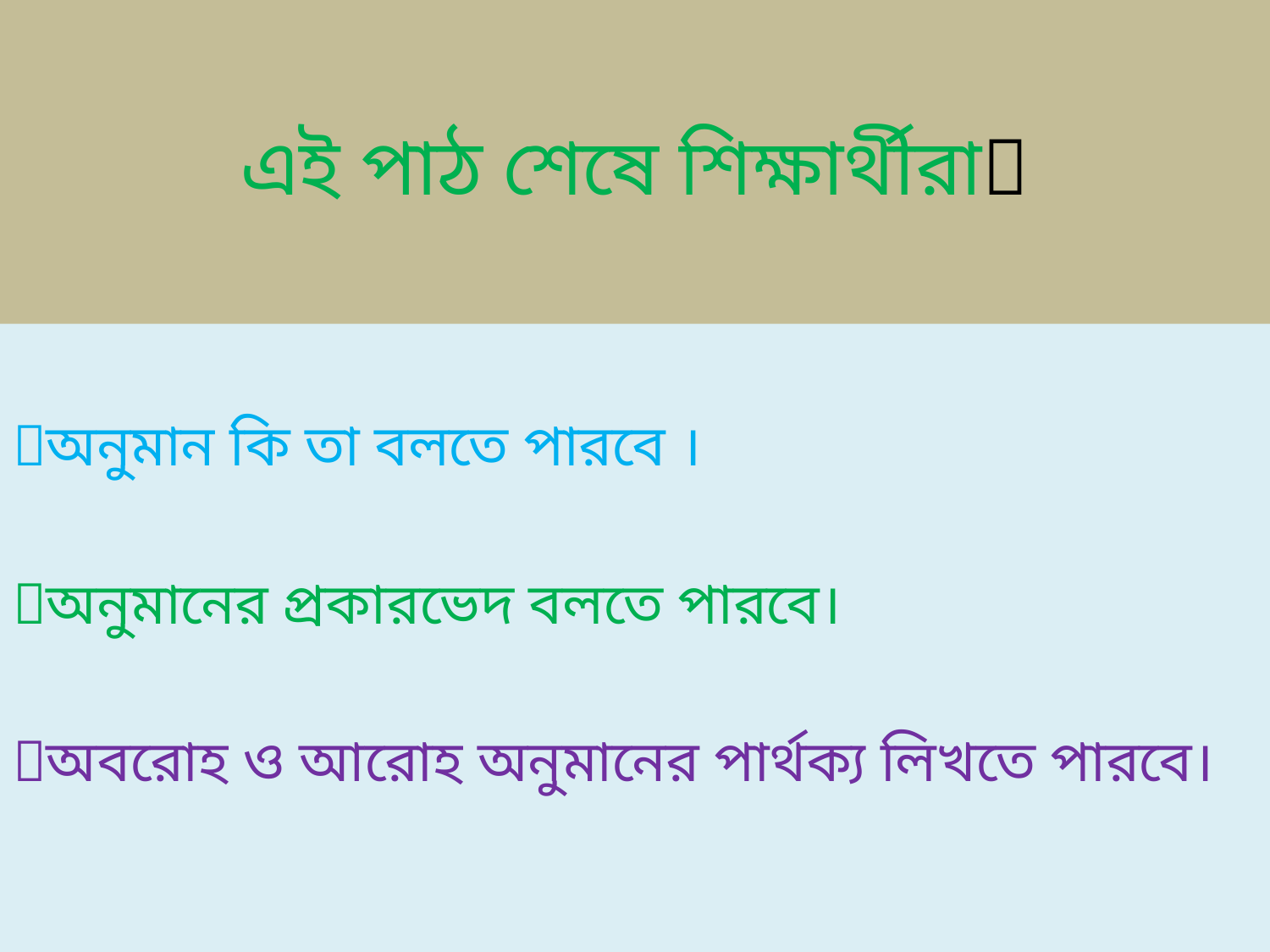

# এই পাঠ শেষে শিক্ষার্থীরা−

•অনুমান কি তা বলতে পারবে ।

•অনুমানের প্রকারভেদ বলতে পারবে।

•অবরোহ ও আরোহ অনুমানের পার্থক্য লিখতে পারবে।